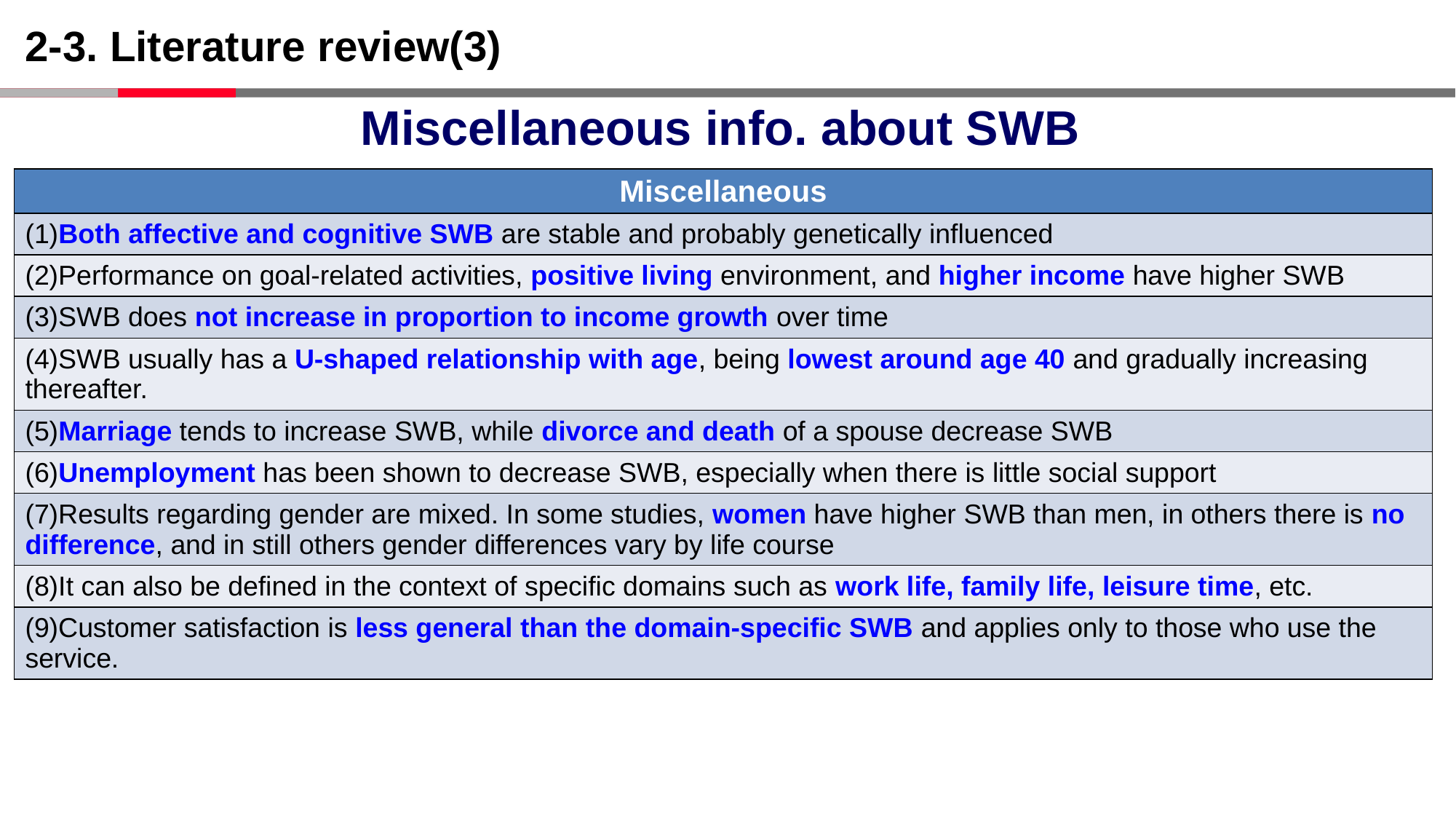

# 2-3. Literature review(3)
Miscellaneous info. about SWB
| Miscellaneous |
| --- |
| (1)Both affective and cognitive SWB are stable and probably genetically influenced |
| (2)Performance on goal-related activities, positive living environment, and higher income have higher SWB |
| (3)SWB does not increase in proportion to income growth over time |
| (4)SWB usually has a U-shaped relationship with age, being lowest around age 40 and gradually increasing thereafter. |
| (5)Marriage tends to increase SWB, while divorce and death of a spouse decrease SWB |
| (6)Unemployment has been shown to decrease SWB, especially when there is little social support |
| (7)Results regarding gender are mixed. In some studies, women have higher SWB than men, in others there is no difference, and in still others gender differences vary by life course |
| (8)It can also be defined in the context of specific domains such as work life, family life, leisure time, etc. |
| (9)Customer satisfaction is less general than the domain-specific SWB and applies only to those who use the service. |